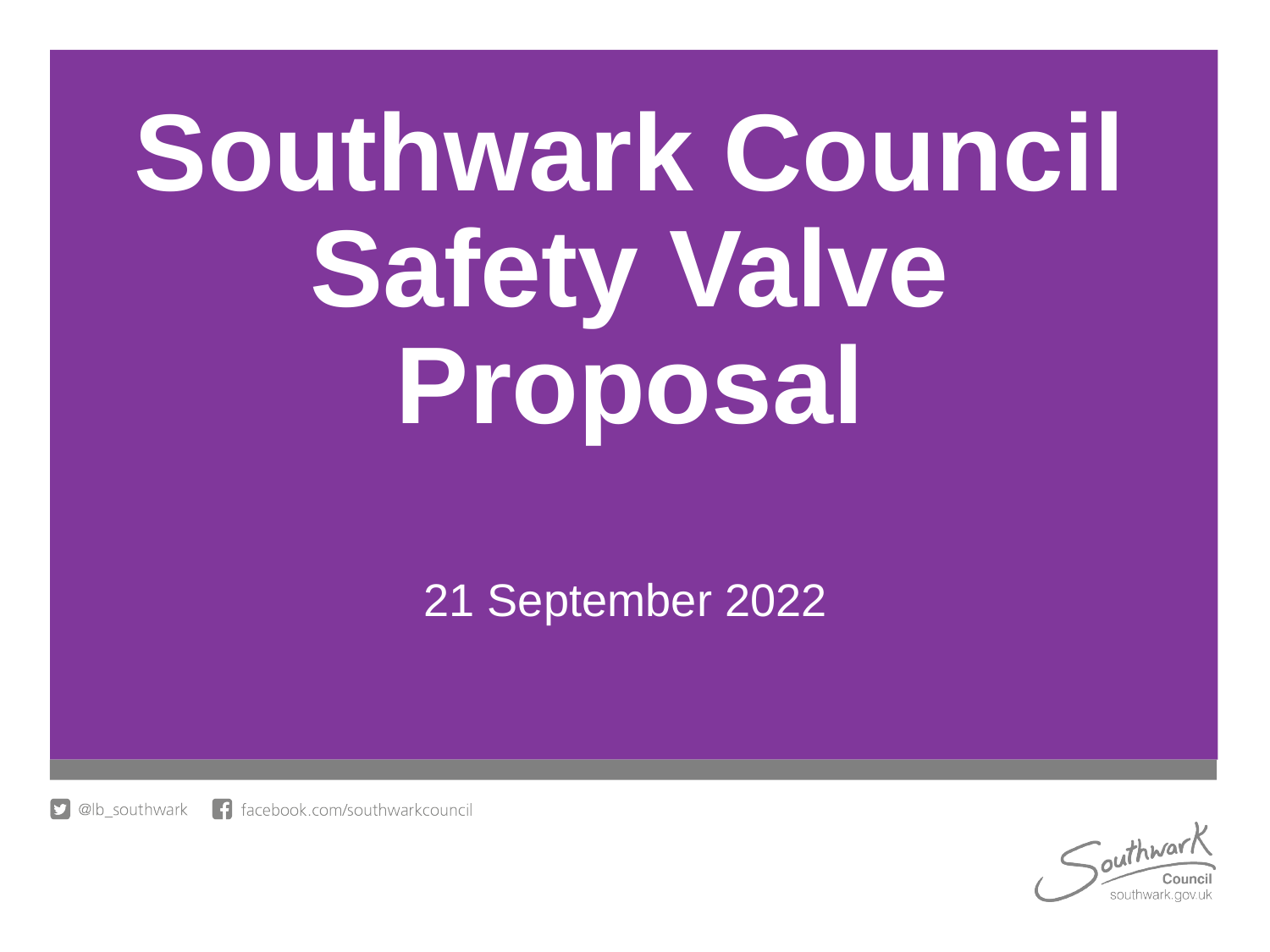

# Southwark Council Safety Valve Proposal
21 September 2022